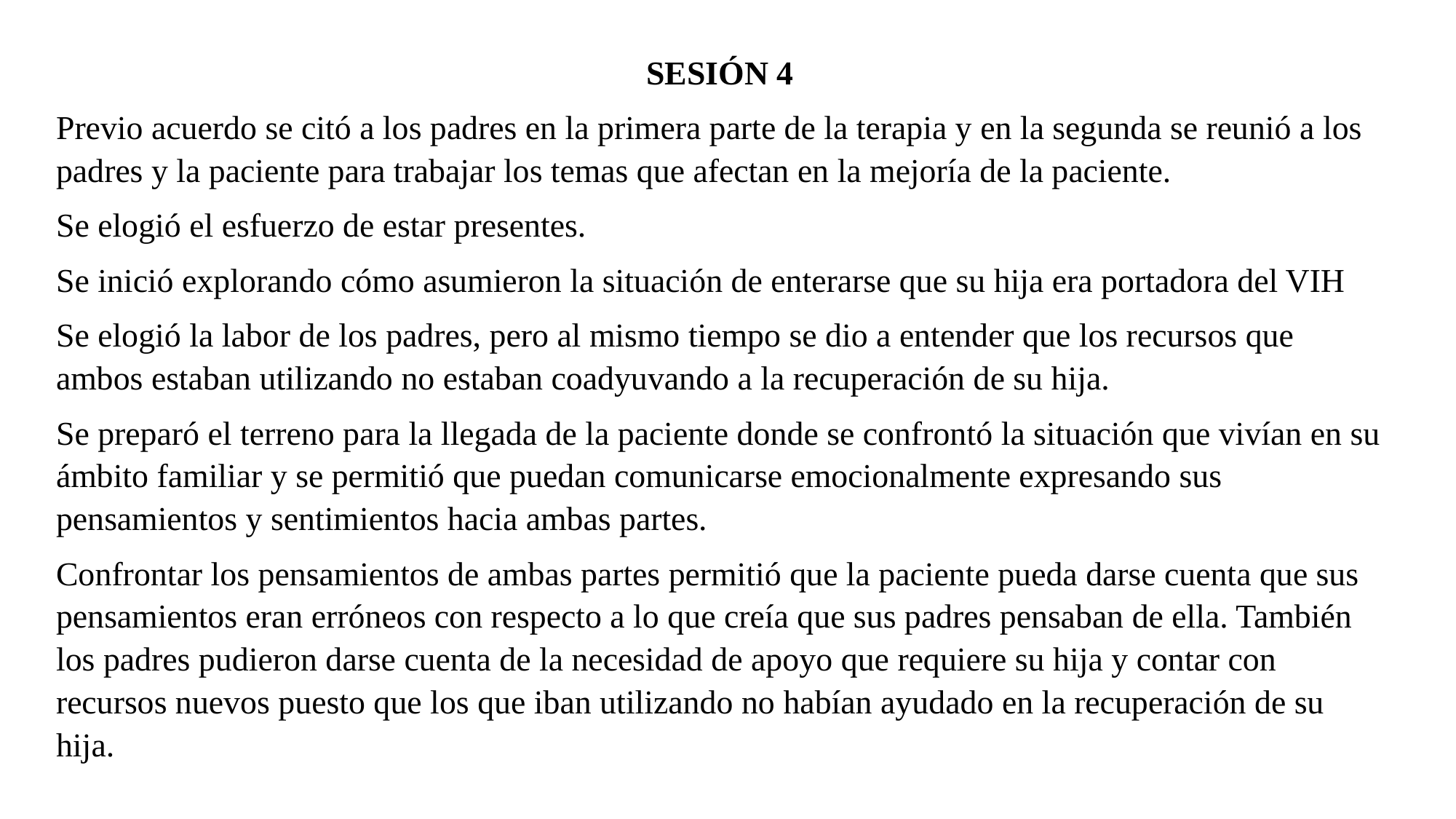

SESIÓN 4
Previo acuerdo se citó a los padres en la primera parte de la terapia y en la segunda se reunió a los padres y la paciente para trabajar los temas que afectan en la mejoría de la paciente.
Se elogió el esfuerzo de estar presentes.
Se inició explorando cómo asumieron la situación de enterarse que su hija era portadora del VIH
Se elogió la labor de los padres, pero al mismo tiempo se dio a entender que los recursos que ambos estaban utilizando no estaban coadyuvando a la recuperación de su hija.
Se preparó el terreno para la llegada de la paciente donde se confrontó la situación que vivían en su ámbito familiar y se permitió que puedan comunicarse emocionalmente expresando sus pensamientos y sentimientos hacia ambas partes.
Confrontar los pensamientos de ambas partes permitió que la paciente pueda darse cuenta que sus pensamientos eran erróneos con respecto a lo que creía que sus padres pensaban de ella. También los padres pudieron darse cuenta de la necesidad de apoyo que requiere su hija y contar con recursos nuevos puesto que los que iban utilizando no habían ayudado en la recuperación de su hija.